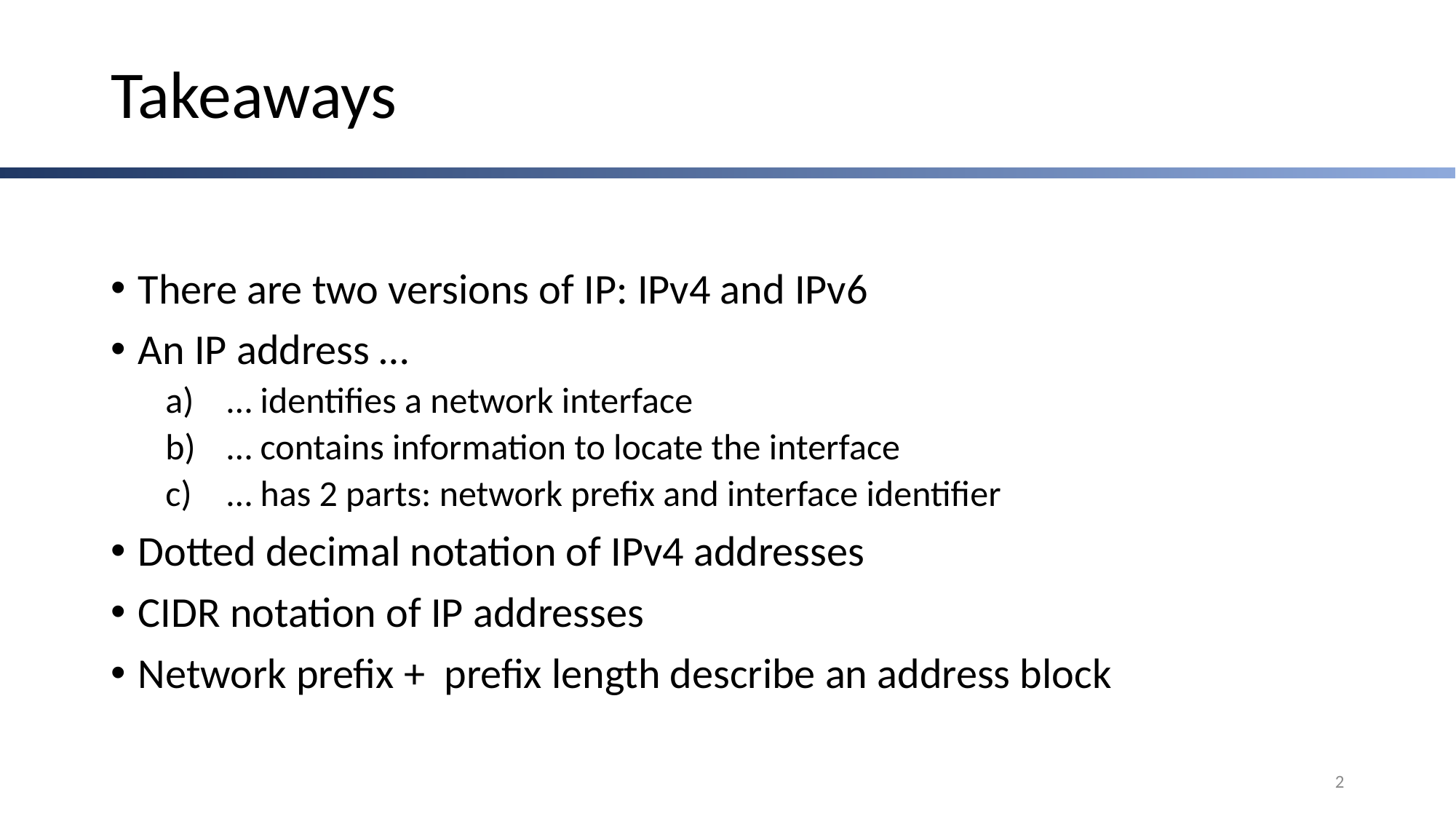

# Takeaways

There are two versions of IP: IPv4 and IPv6
An IP address …
… identifies a network interface
… contains information to locate the interface
… has 2 parts: network prefix and interface identifier
Dotted decimal notation of IPv4 addresses
CIDR notation of IP addresses
Network prefix +  prefix length describe an address block

2